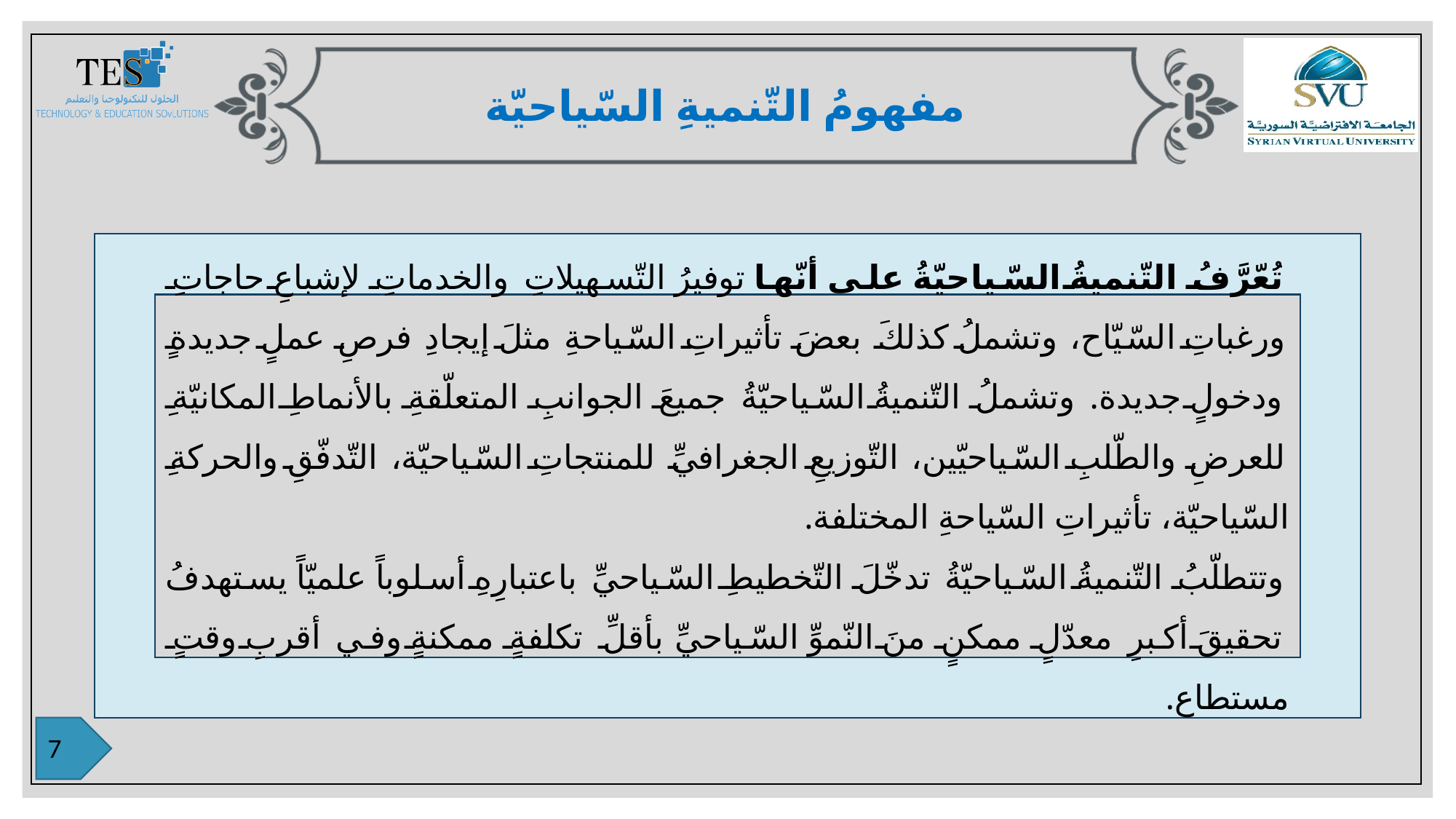

مفهومُ التّنميةِ السّياحيّة
تُعّرَّفُ التّنميةُ السّياحيّةُ على أنّها توفيرُ التّسهيلاتِ والخدماتِ لإشباعِ حاجاتِ ورغباتِ السّيّاح، وتشملُ كذلكَ بعضَ تأثيراتِ السّياحةِ مثلَ إيجادِ فرصِ عملٍ جديدةٍ ودخولٍ جديدة. وتشملُ التّنميةُ السّياحيّةُ جميعَ الجوانبِ المتعلّقةِ بالأنماطِ المكانيّةِ للعرضِ والطّلبِ السّياحيّين، التّوزيعِ الجغرافيِّ للمنتجاتِ السّياحيّة، التّدفّقِ والحركةِ السّياحيّة، تأثيراتِ السّياحةِ المختلفة.
وتتطلّبُ التّنميةُ السّياحيّةُ تدخّلَ التّخطيطِ السّياحيِّ باعتبارِهِ أسلوباً علميّاً يستهدفُ تحقيقَ أكبرِ معدّلٍ ممكنٍ منَ النّموِّ السّياحيِّ بأقلِّ تكلفةٍ ممكنةٍ وفي أقربِ وقتٍ مستطاع.